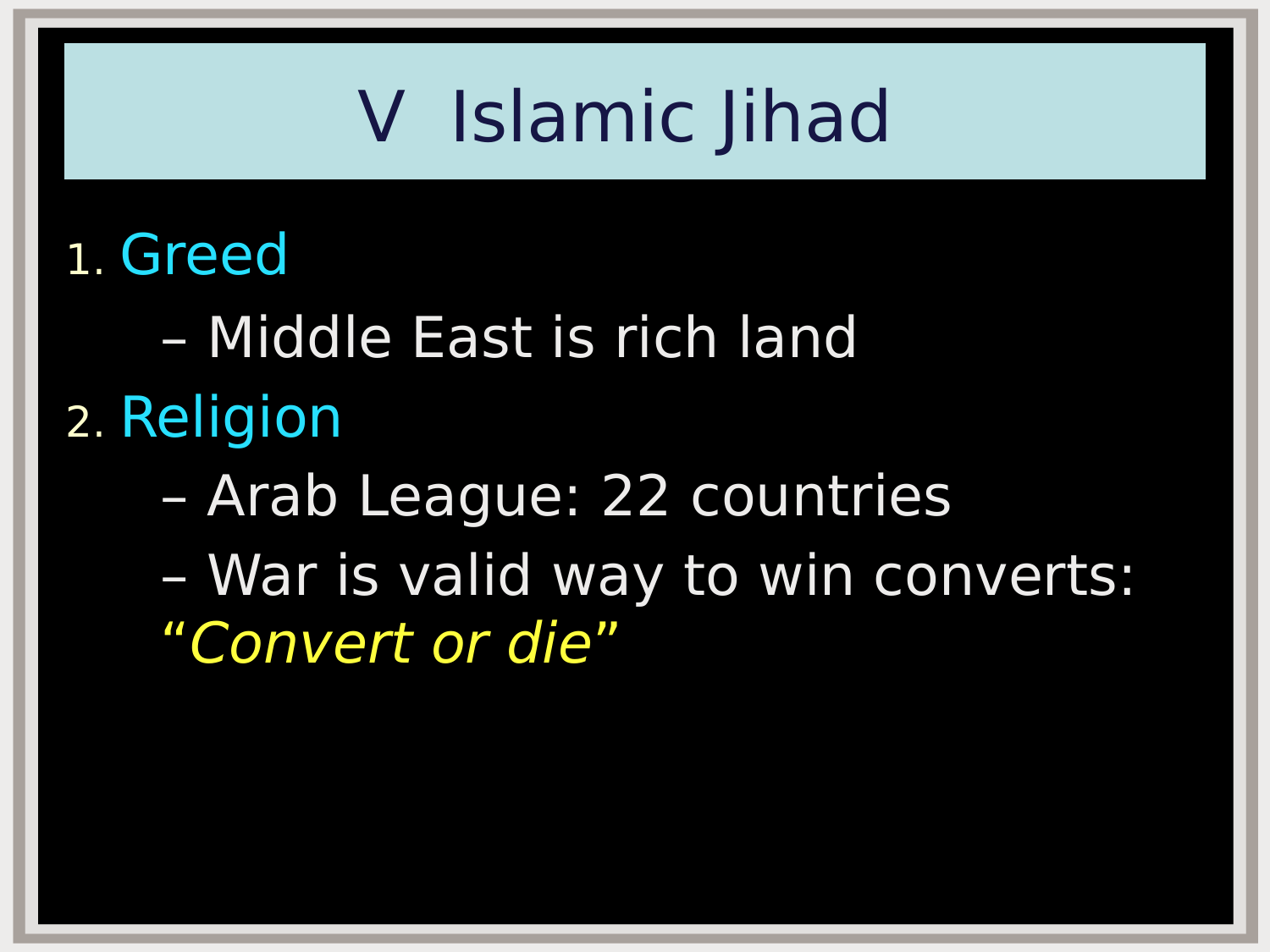

#
V  Islamic Jihad
1. Greed
	– Middle East is rich land
2. Religion
	– Arab League: 22 countries
	– War is valid way to win converts:  	 “Convert or die”